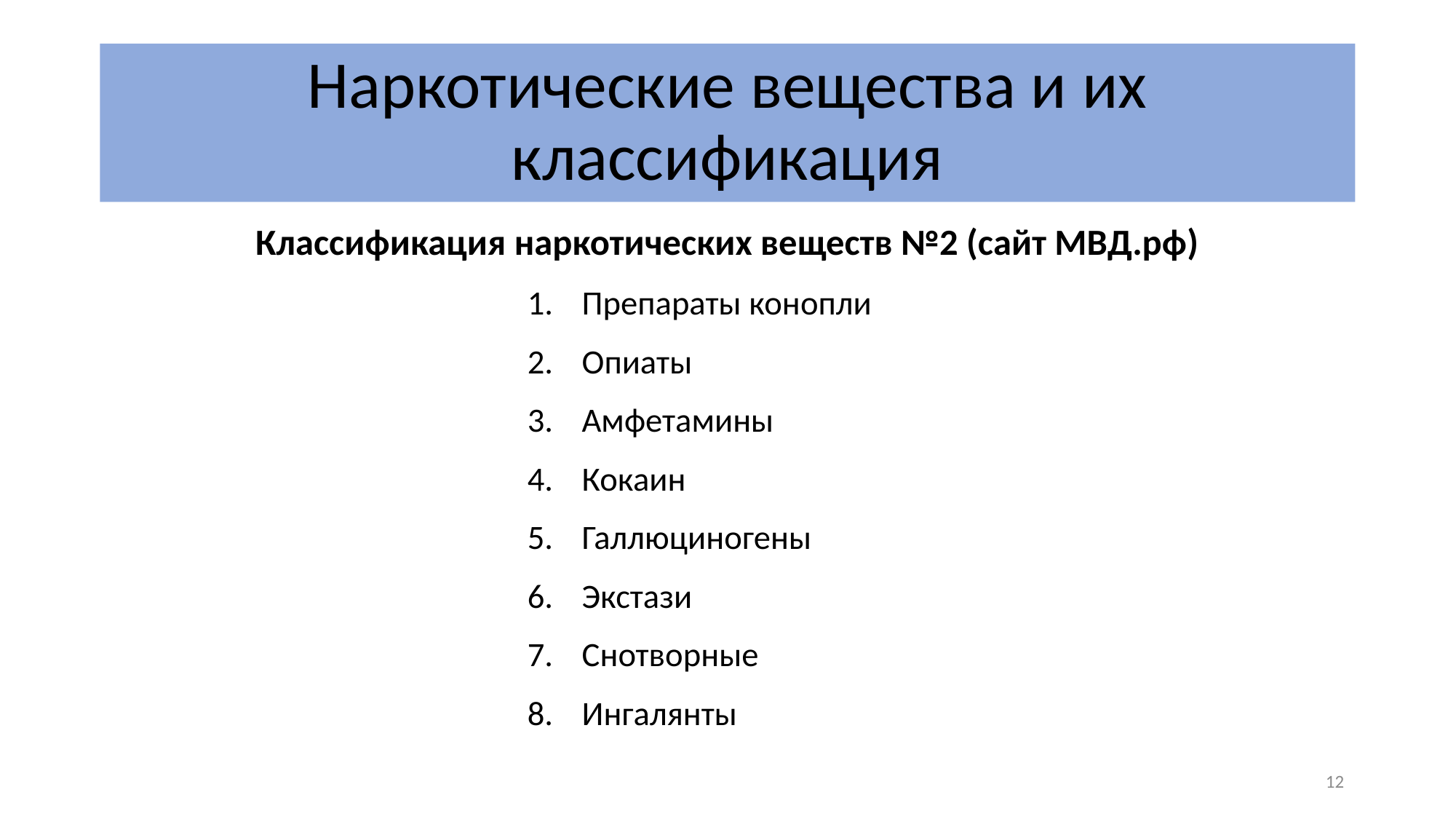

# Наркотические вещества и их классификация
Классификация наркотических веществ №2 (сайт МВД.рф)
Препараты конопли
Опиаты
Амфетамины
Кокаин
Галлюциногены
Экстази
Снотворные
Ингалянты

12